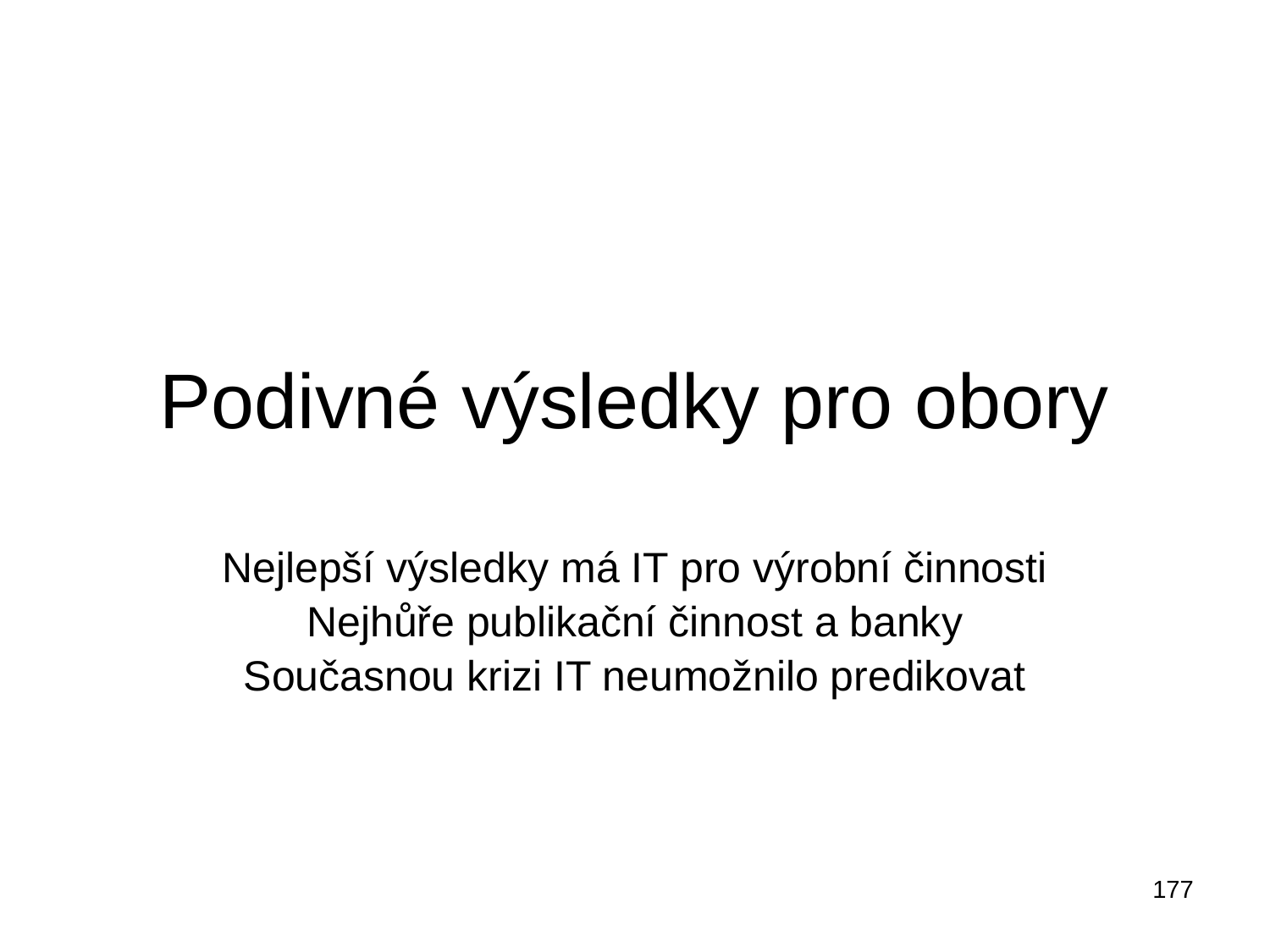

# Podivné výsledky pro obory
Nejlepší výsledky má IT pro výrobní činnosti
Nejhůře publikační činnost a banky
Současnou krizi IT neumožnilo predikovat
177